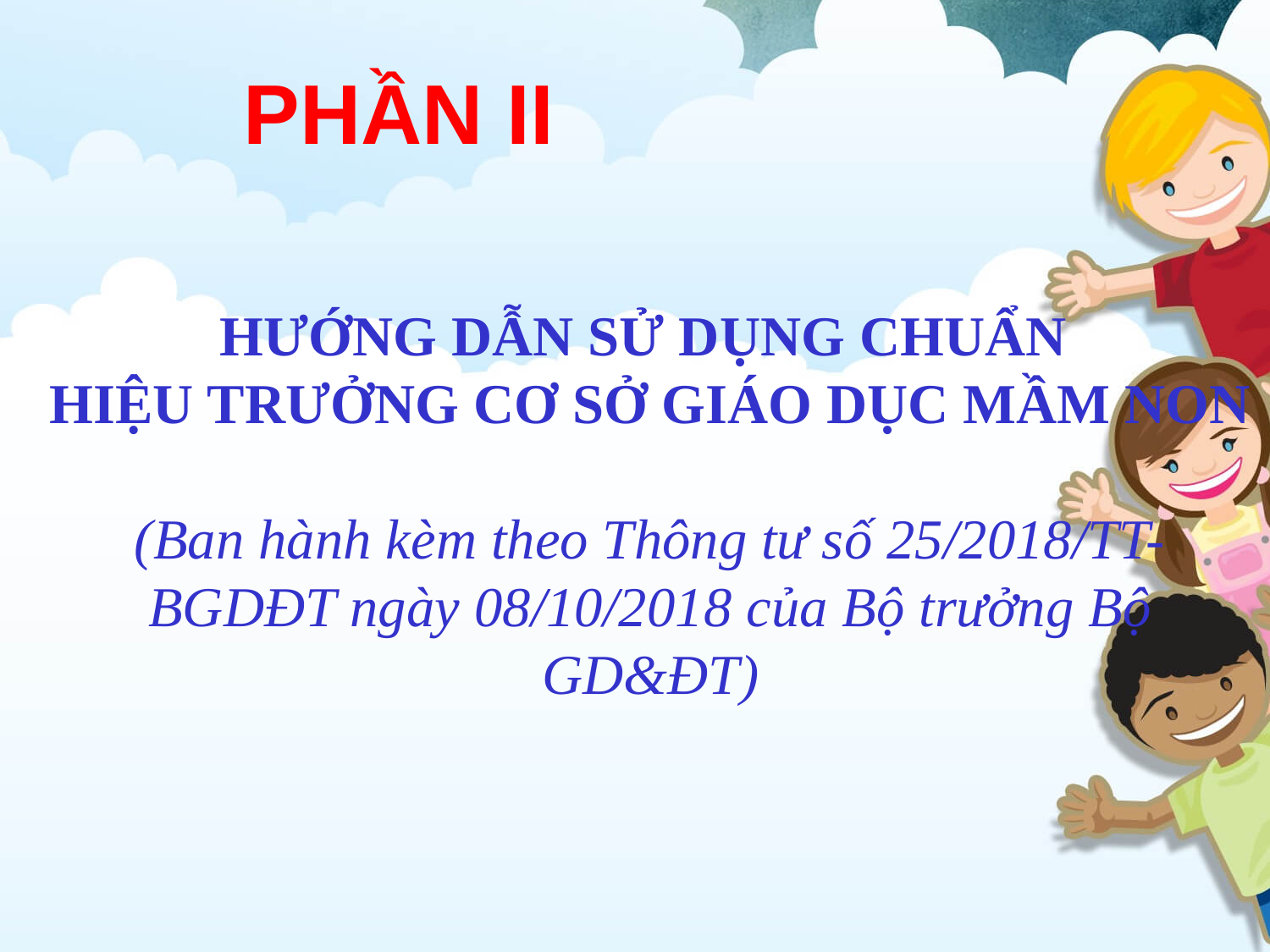

PHẦN II

HƯỚNG DẪN SỬ DỤNG CHUẨN
HIỆU TRƯỞNG CƠ SỞ GIÁO DỤC MẦM NON
(Ban hành kèm theo Thông tư số 25/2018/TT-BGDĐT ngày 08/10/2018 của Bộ trưởng Bộ GD&ĐT)